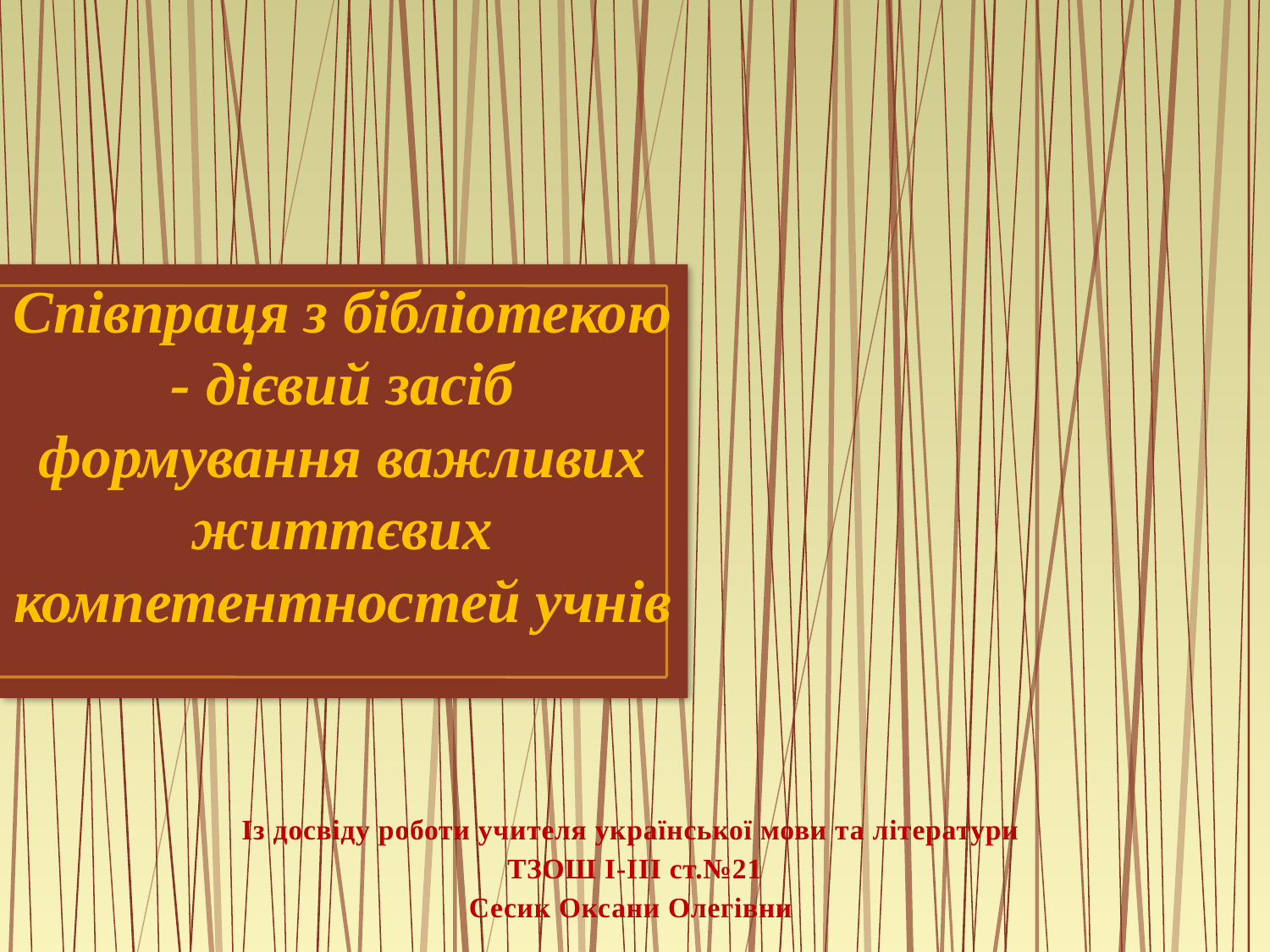

Співпраця з бібліотекою - дієвий засіб формування важливих життєвих компетентностей учнів

# Із досвіду роботи учителя української мови та літератури ТЗОШ І-ІІІ ст.№21 Сесик Оксани Олегівни